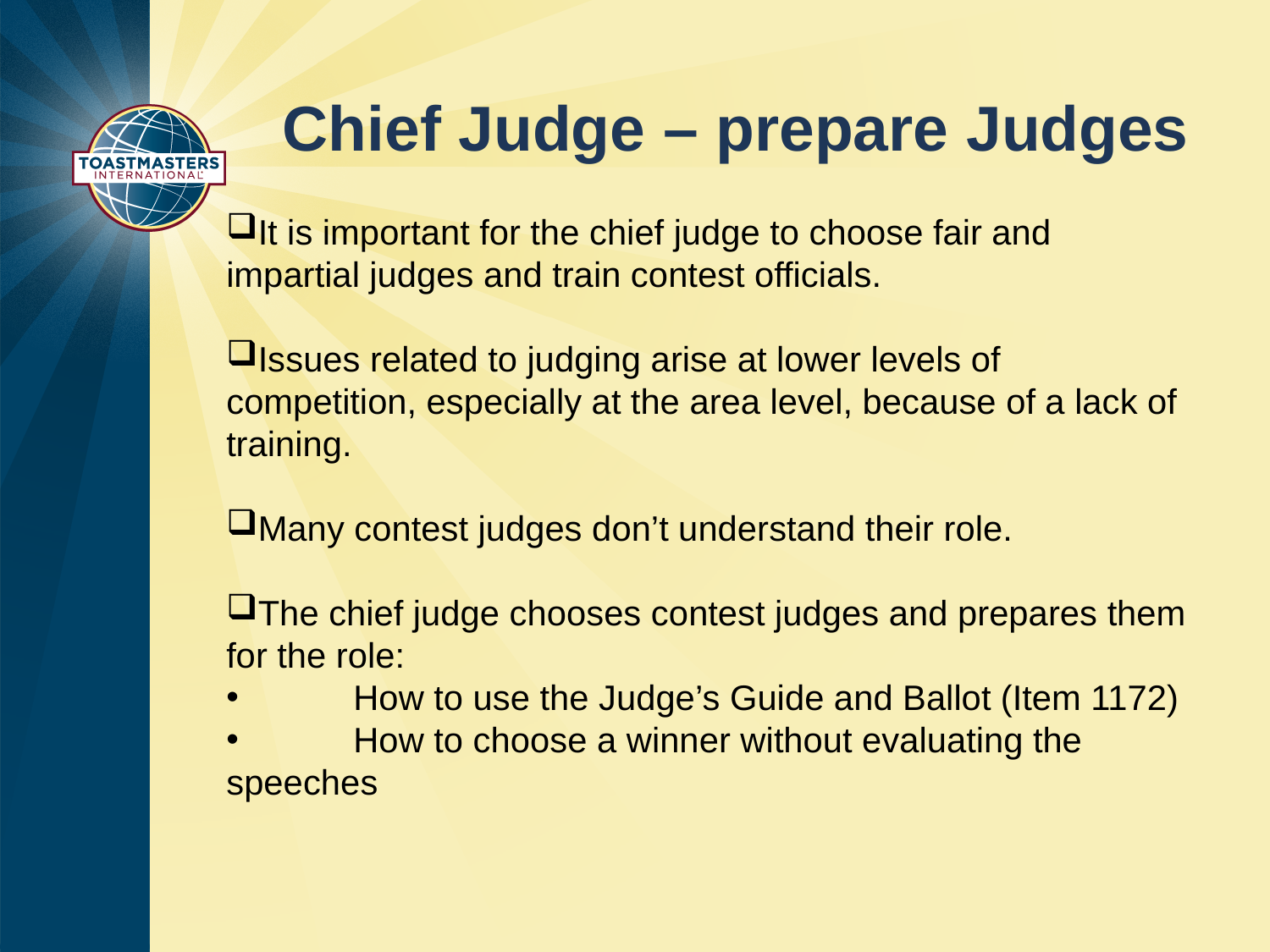

# Chief Judge – prepare Judges
It is important for the chief judge to choose fair and impartial judges and train contest officials.

Issues related to judging arise at lower levels of competition, especially at the area level, because of a lack of training.

Many contest judges don’t understand their role.

The chief judge chooses contest judges and prepares them for the role:
	How to use the Judge’s Guide and Ballot (Item 1172)
	How to choose a winner without evaluating the speeches